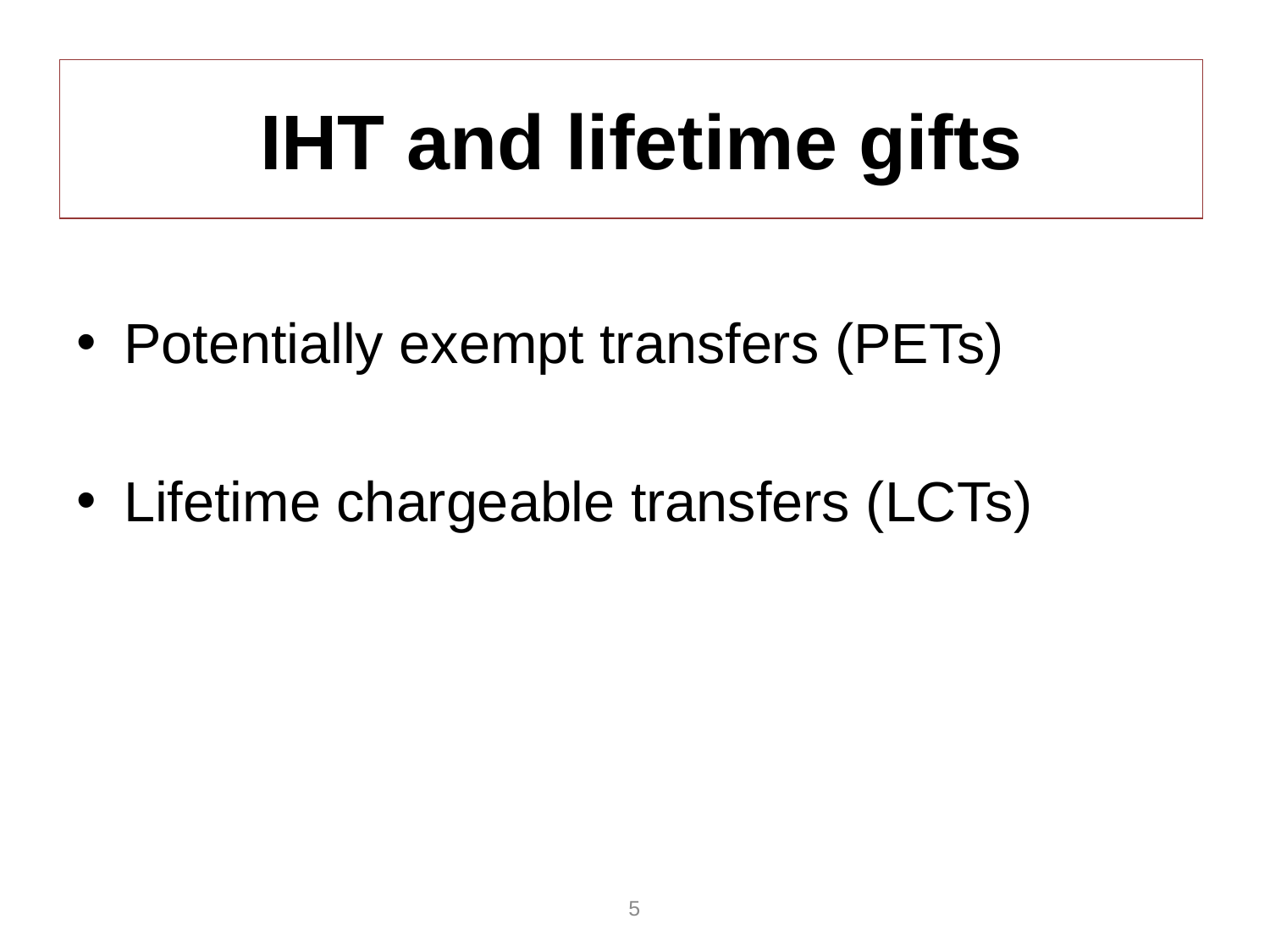

# IHT and lifetime gifts

Potentially exempt transfers (PETs)

Lifetime chargeable transfers (LCTs)

5